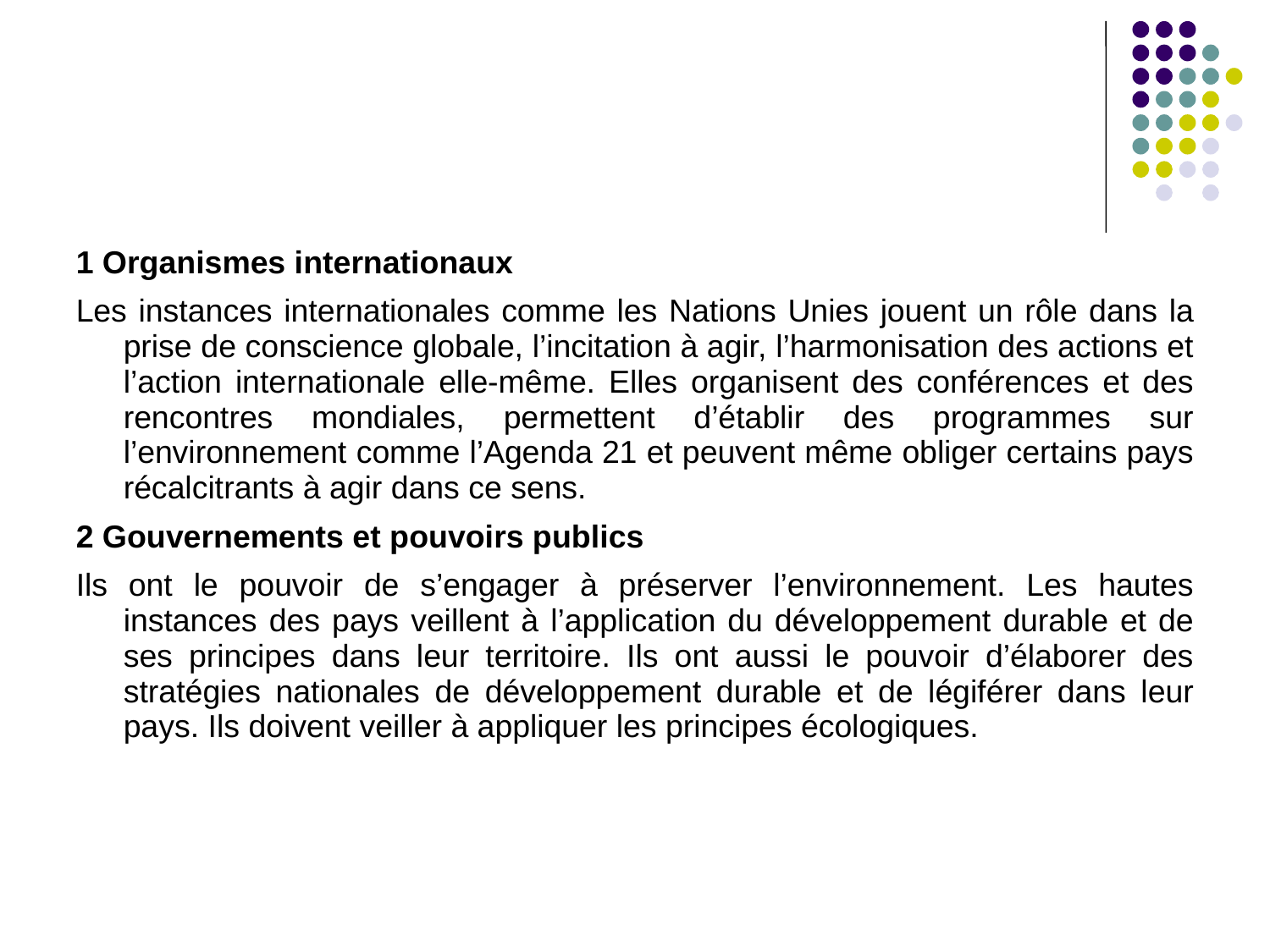

1 Organismes internationaux
Les instances internationales comme les Nations Unies jouent un rôle dans la prise de conscience globale, l’incitation à agir, l’harmonisation des actions et l’action internationale elle-même. Elles organisent des conférences et des rencontres mondiales, permettent d’établir des programmes sur l’environnement comme l’Agenda 21 et peuvent même obliger certains pays récalcitrants à agir dans ce sens.
2 Gouvernements et pouvoirs publics
Ils ont le pouvoir de s’engager à préserver l’environnement. Les hautes instances des pays veillent à l’application du développement durable et de ses principes dans leur territoire. Ils ont aussi le pouvoir d’élaborer des stratégies nationales de développement durable et de légiférer dans leur pays. Ils doivent veiller à appliquer les principes écologiques.